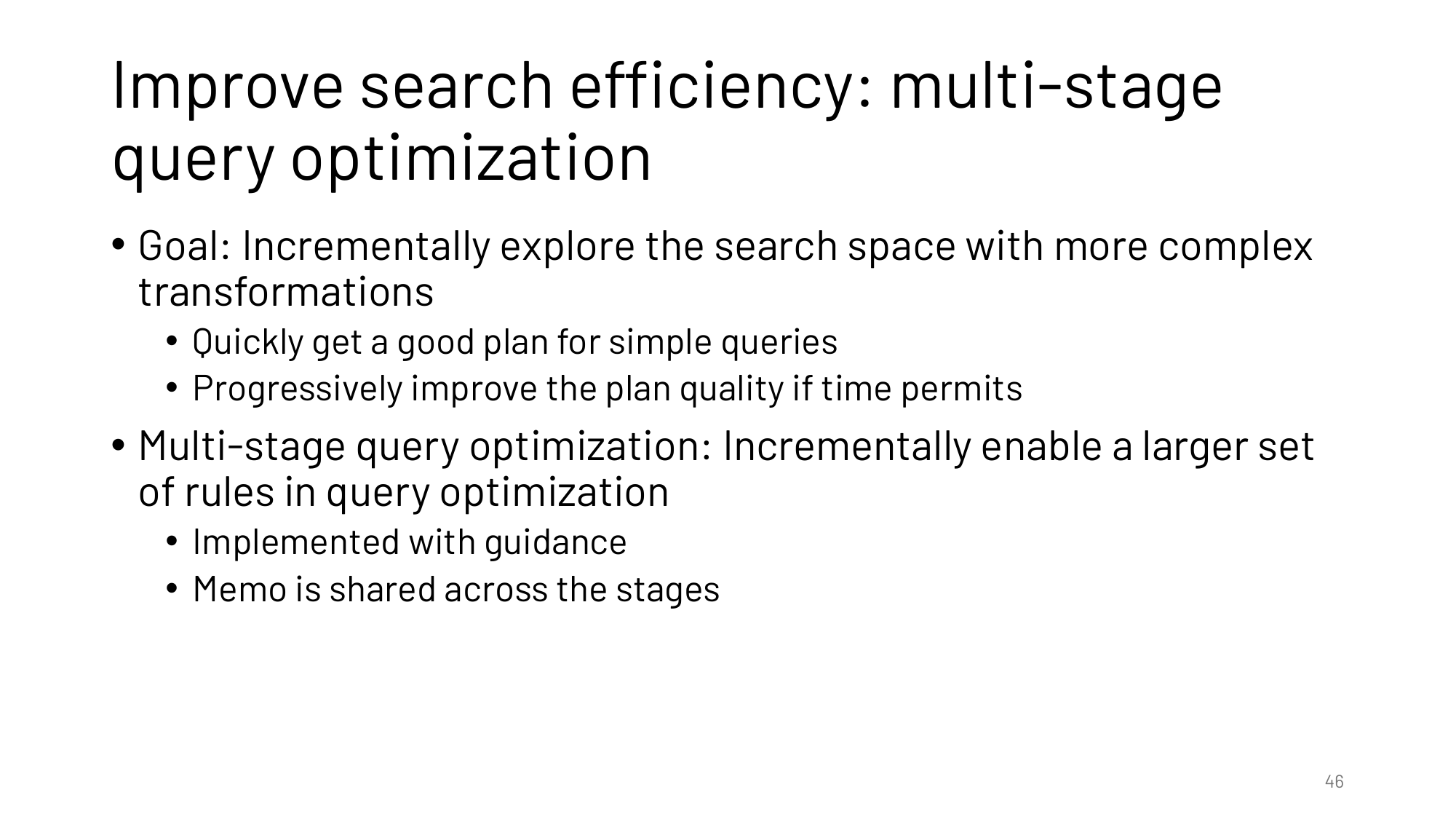

# Improve search efficiency: multi-stage query optimization
Goal: Incrementally explore the search space with more complex transformations
Quickly get a good plan for simple queries
Progressively improve the plan quality if time permits
Multi-stage query optimization: Incrementally enable a larger set of rules in query optimization
Implemented with guidance
Memo is shared across the stages
46